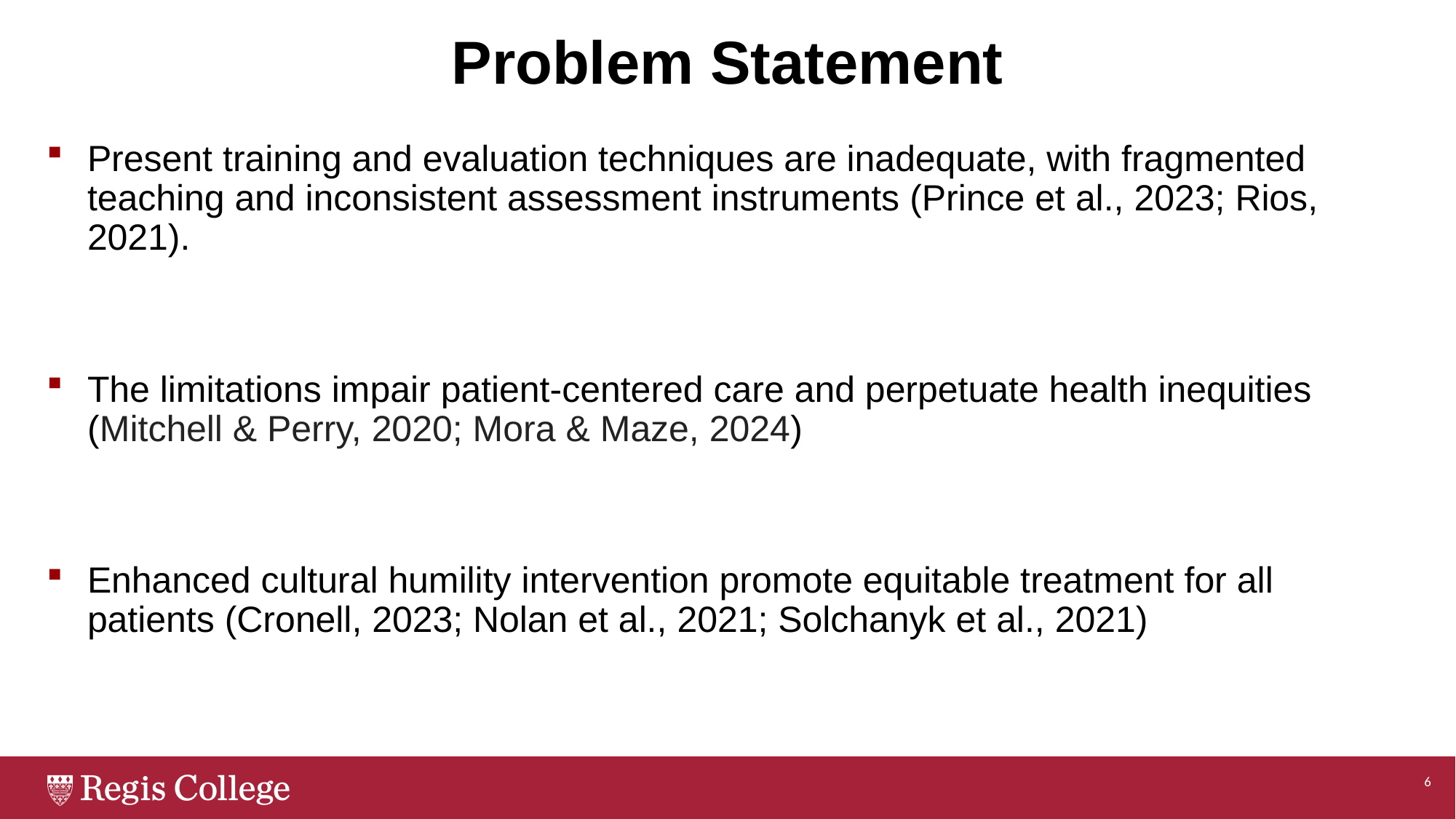

# Problem Statement
Present training and evaluation techniques are inadequate, with fragmented teaching and inconsistent assessment instruments (Prince et al., 2023; Rios, 2021).

The limitations impair patient-centered care and perpetuate health inequities (Mitchell & Perry, 2020; Mora & Maze, 2024)

Enhanced cultural humility intervention promote equitable treatment for all patients (Cronell, 2023; Nolan et al., 2021; Solchanyk et al., 2021)

6